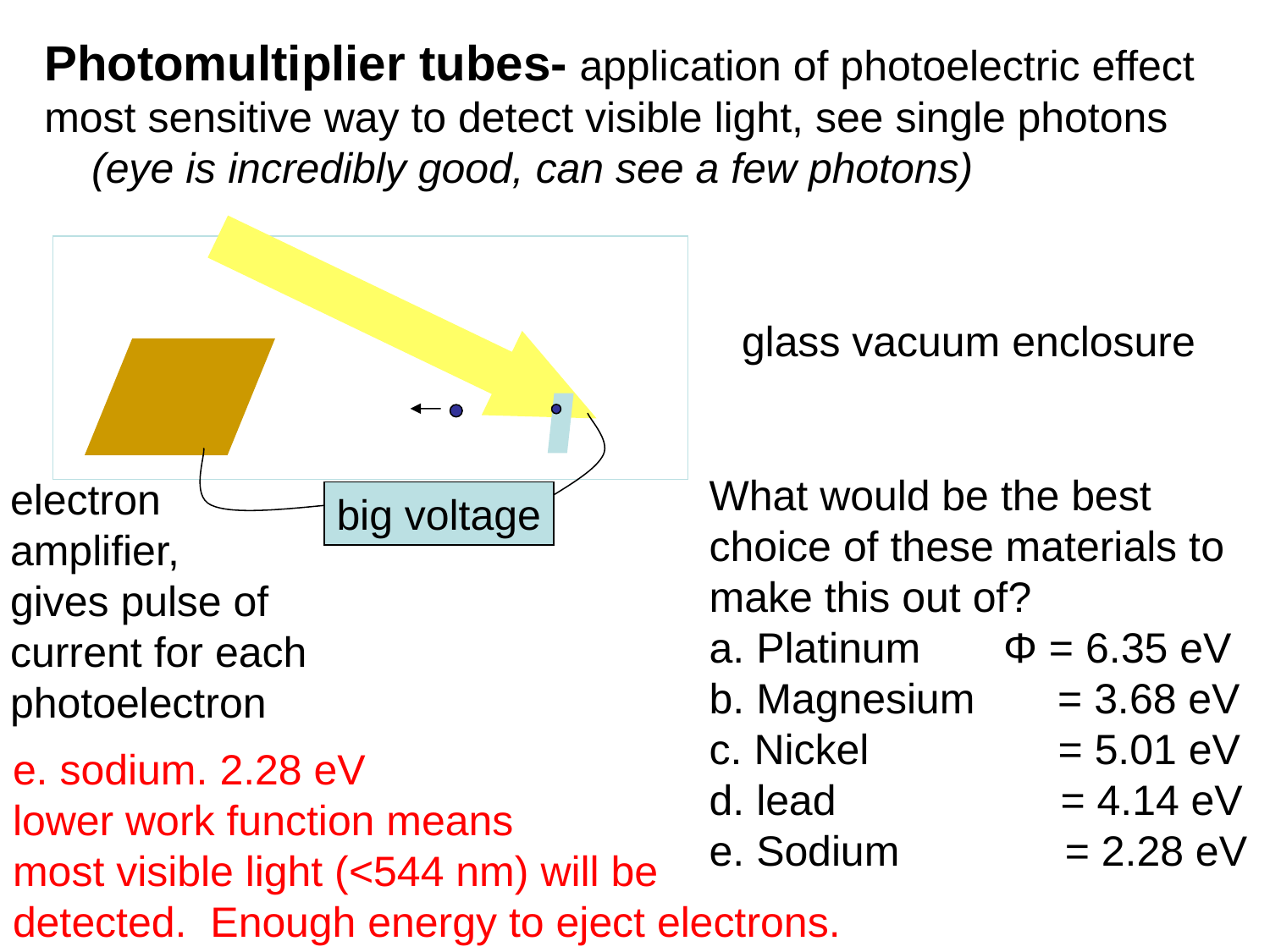

Photomultiplier tubes- application of photoelectric effect
most sensitive way to detect visible light, see single photons
    (eye is incredibly good, can see a few photons)

 glass vacuum enclosure

What would be the best
choice of these materials to
make this out of?
a. Platinum       Φ = 6.35 eV
b. Magnesium       = 3.68 eV
c. Nickel                = 5.01 eV
d. lead                   = 4.14 eV
e. Sodium              = 2.28 eV
electron
amplifier,
gives pulse of current for each photoelectron

big voltage
e. sodium. 2.28 eV
lower work function means
most visible light (<544 nm) will be
detected.  Enough energy to eject electrons.